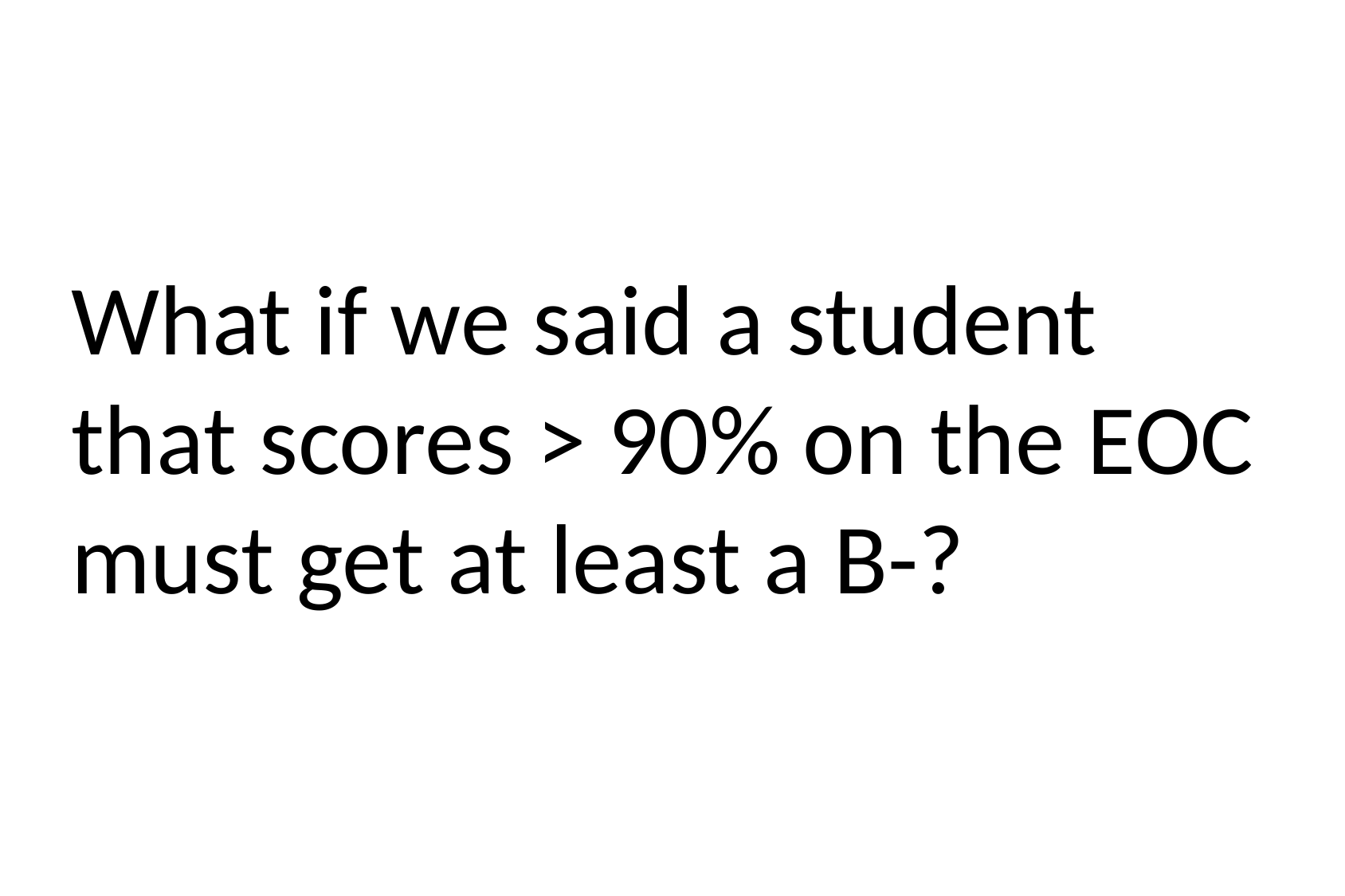

What if we said a student that scores > 90% on the EOC must get at least a B-?